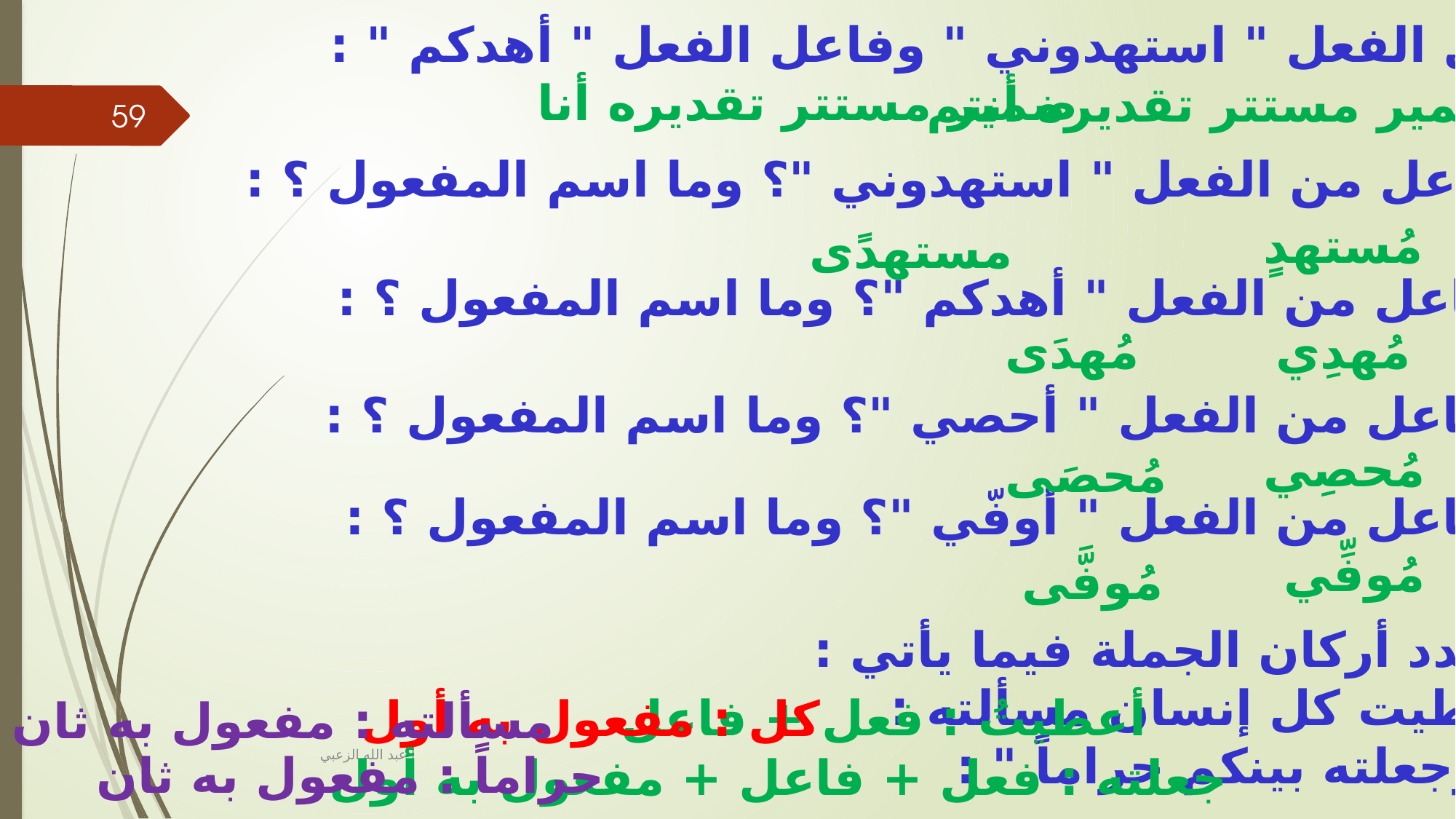

2 – عين فاعل الفعل " استهدوني " وفاعل الفعل " أهدكم " :
ضمير مستتر تقديره أنا
ضمير مستتر تقديره أنتم
59
3 – ما اسم الفاعل من الفعل " استهدوني "؟ وما اسم المفعول ؟ :
مُستهدٍ
مستهدًى
4 – ما اسم الفاعل من الفعل " أهدكم "؟ وما اسم المفعول ؟ :
مُهدَى
مُهدِي
5 – ما اسم الفاعل من الفعل " أحصي "؟ وما اسم المفعول ؟ :
مُحصِي
مُحصَى
6 – ما اسم الفاعل من الفعل " أوفّي "؟ وما اسم المفعول ؟ :
مُوفِّي
مُوفَّى
7 – حدد أركان الجملة فيما يأتي :
أعطيت كل إنسان مسألته :
" وجعلته بينكم حراماً " :

أعطيتُ : فعل + فاعل
كل : مفعول به أول
مسألته : مفعول به ثان
أ عبد الله الزعبي
حراماً : مفعول به ثان
جعلته : فعل + فاعل + مفعول به أول